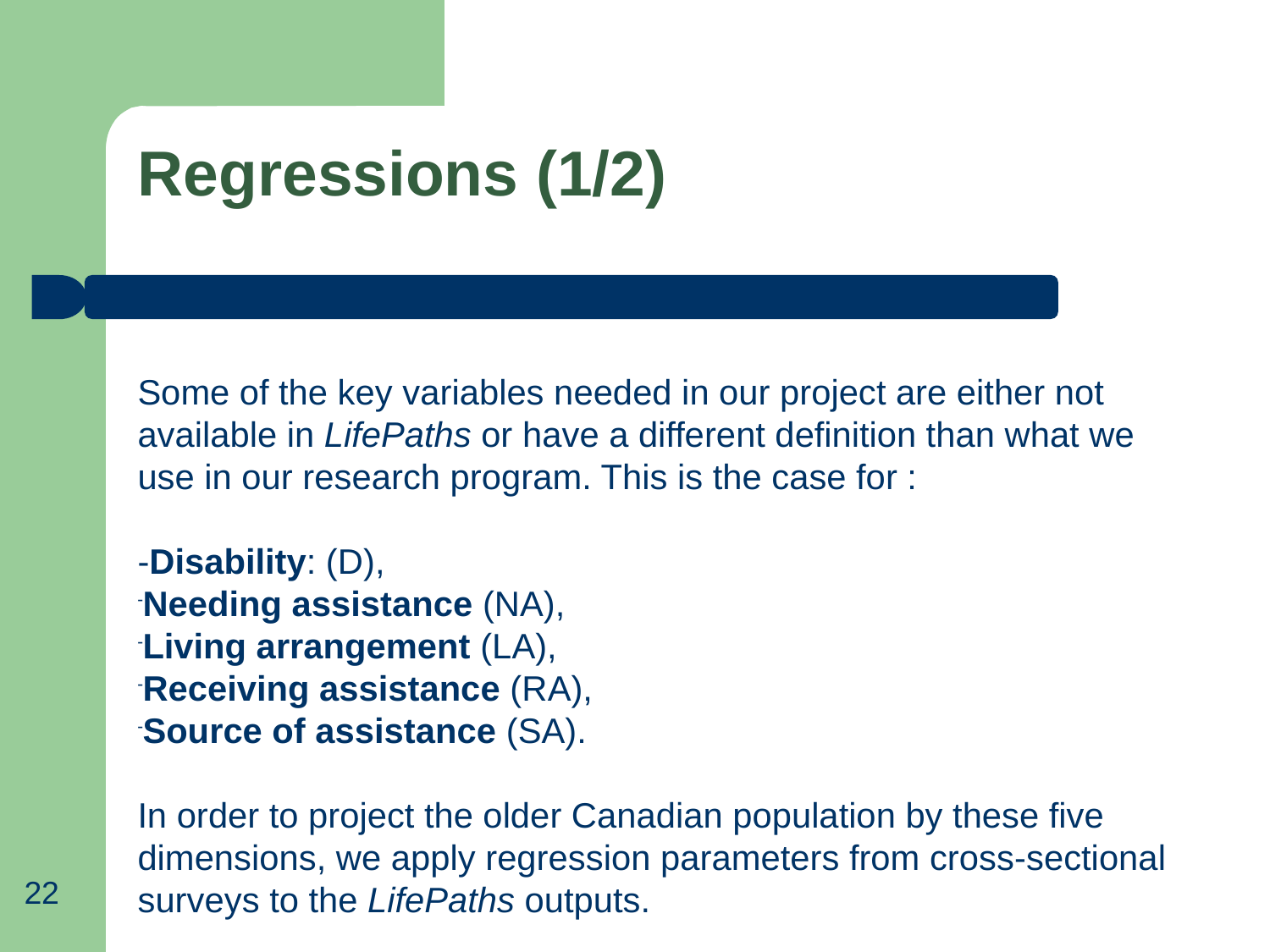

Regressions (1/2)

Some of the key variables needed in our project are either not available in LifePaths or have a different definition than what we use in our research program. This is the case for :

-Disability: (D),
Needing assistance (NA),
Living arrangement (LA),
Receiving assistance (RA),
Source of assistance (SA).

In order to project the older Canadian population by these five dimensions, we apply regression parameters from cross-sectional surveys to the LifePaths outputs.

22